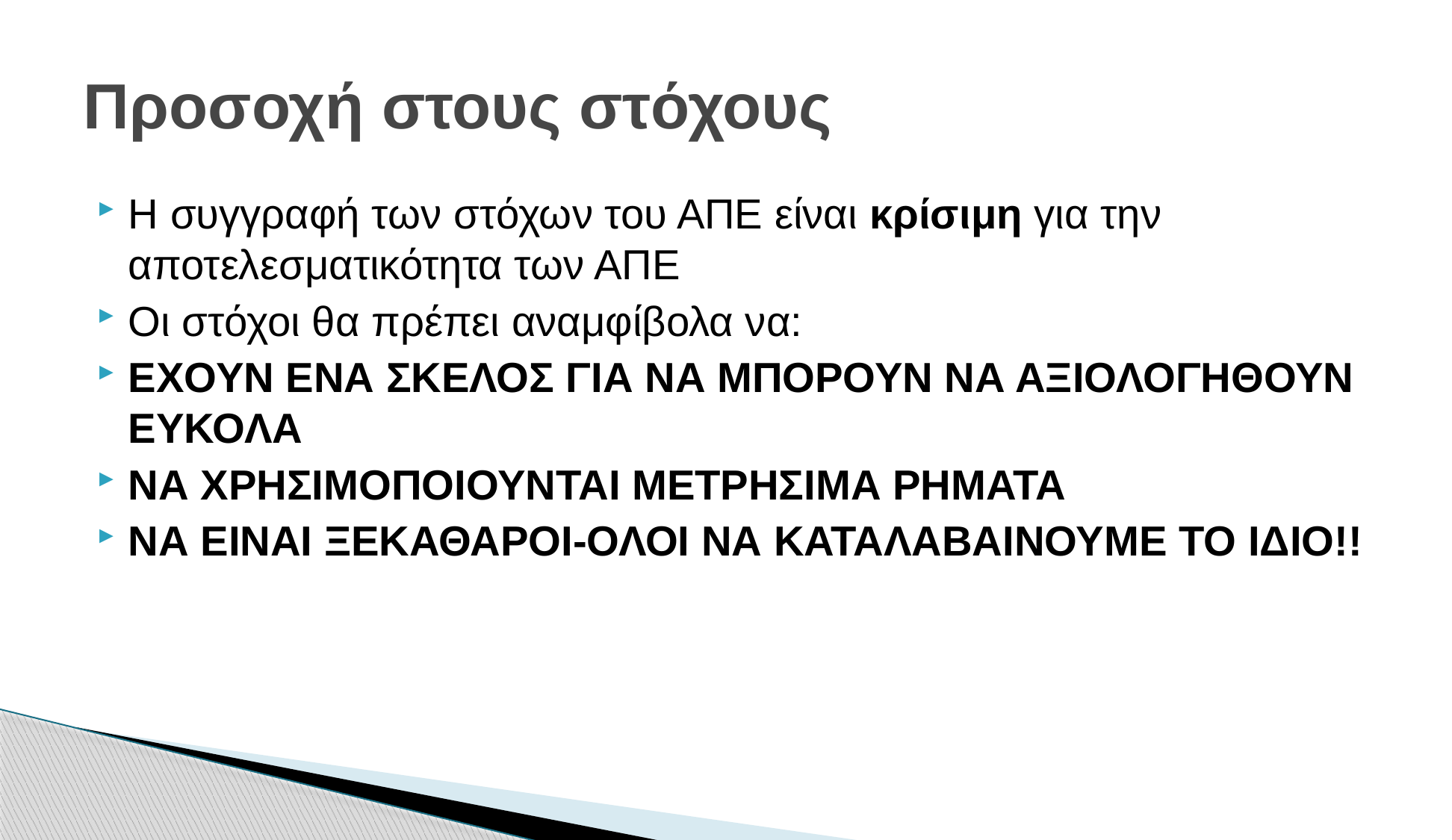

# Προσοχή στους στόχους
Η συγγραφή των στόχων του ΑΠΕ είναι κρίσιμη για την αποτελεσματικότητα των ΑΠΕ
Οι στόχοι θα πρέπει αναμφίβολα να:
ΕΧΟΥΝ ΕΝΑ ΣΚΕΛΟΣ ΓΙΑ ΝΑ ΜΠΟΡΟΥΝ ΝΑ ΑΞΙΟΛΟΓΗΘΟΥΝ ΕΥΚΟΛΑ
ΝΑ ΧΡΗΣΙΜΟΠΟΙΟΥΝΤΑΙ ΜΕΤΡΗΣΙΜΑ ΡΗΜΑΤΑ
ΝΑ ΕΙΝΑΙ ΞΕΚΑΘΑΡΟΙ-ΟΛΟΙ ΝΑ ΚΑΤΑΛΑΒΑΙΝΟΥΜΕ ΤΟ ΙΔΙΟ!!